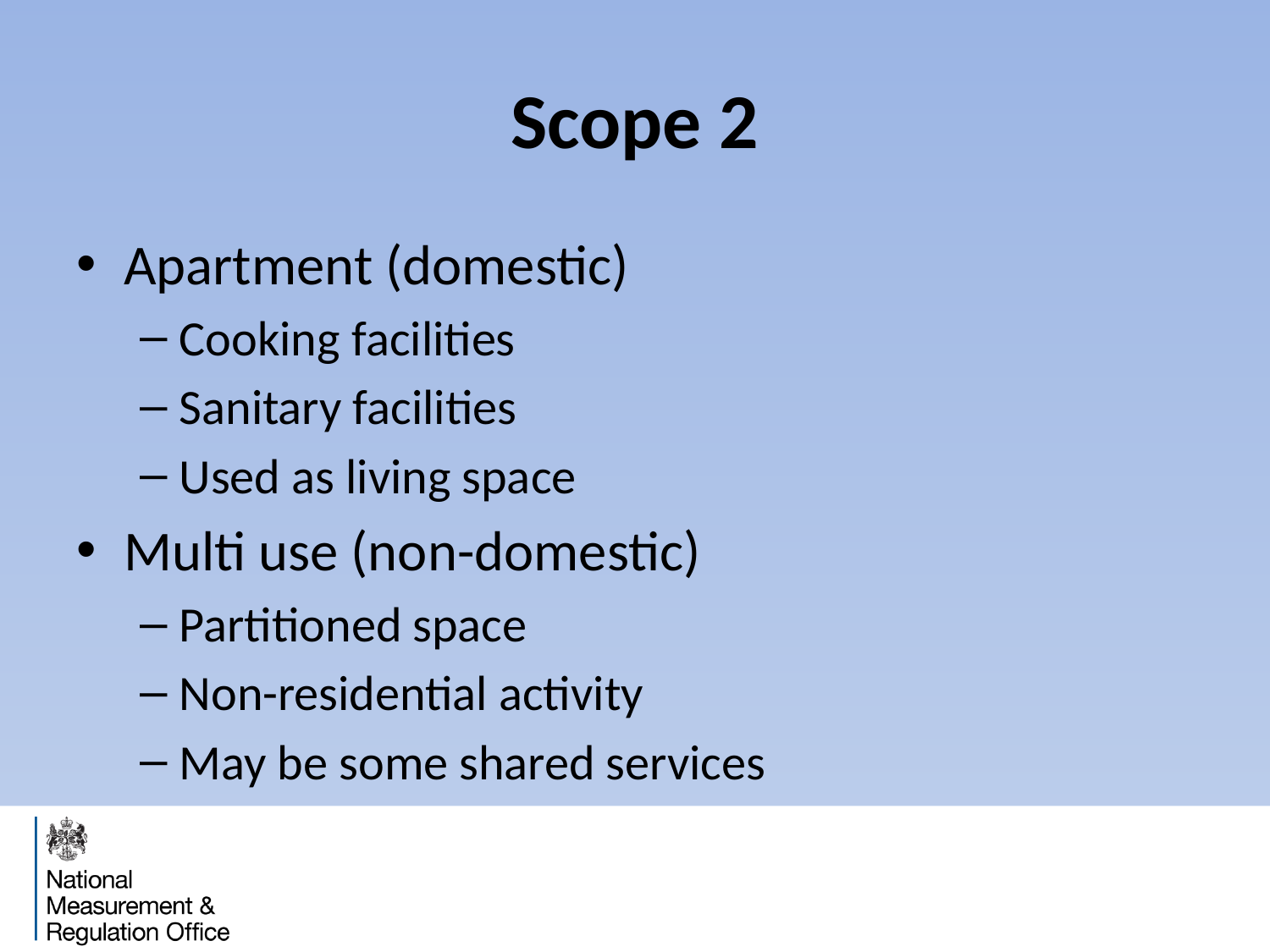

# Scope 2
Apartment (domestic)
Cooking facilities
Sanitary facilities
Used as living space
Multi use (non-domestic)
Partitioned space
Non-residential activity
May be some shared services